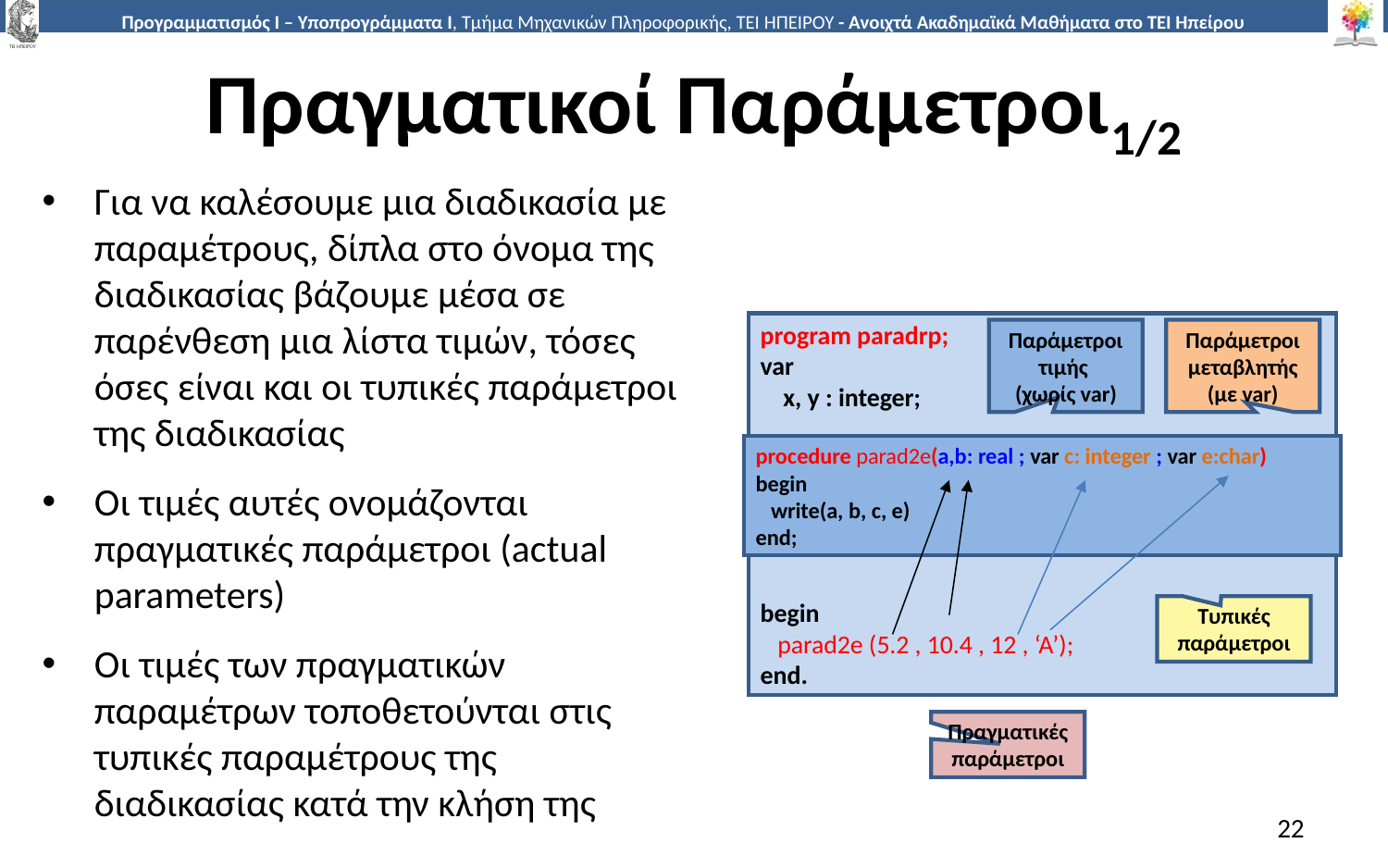

# Πραγματικοί Παράμετροι1/2
Για να καλέσουμε μια διαδικασία με παραμέτρους, δίπλα στο όνομα της διαδικασίας βάζουμε μέσα σε παρένθεση μια λίστα τιμών, τόσες όσες είναι και οι τυπικές παράμετροι της διαδικασίας
Οι τιμές αυτές ονομάζονται πραγματικές παράμετροι (actual parameters)
Οι τιμές των πραγματικών παραμέτρων τοποθετούνται στις τυπικές παραμέτρους της διαδικασίας κατά την κλήση της
program paradrp;
var
    x, y : integer;

begin
   parad2e (5.2 , 10.4 , 12 , ‘A’);
end.
Παράμετροι τιμής
(χωρίς var)
Παράμετροι μεταβλητής
(με var)
procedure parad2e(a,b: real ; var c: integer ; var e:char)
begin
   write(a, b, c, e)
end;
Τυπικές παράμετροι
Πραγματικές παράμετροι
22